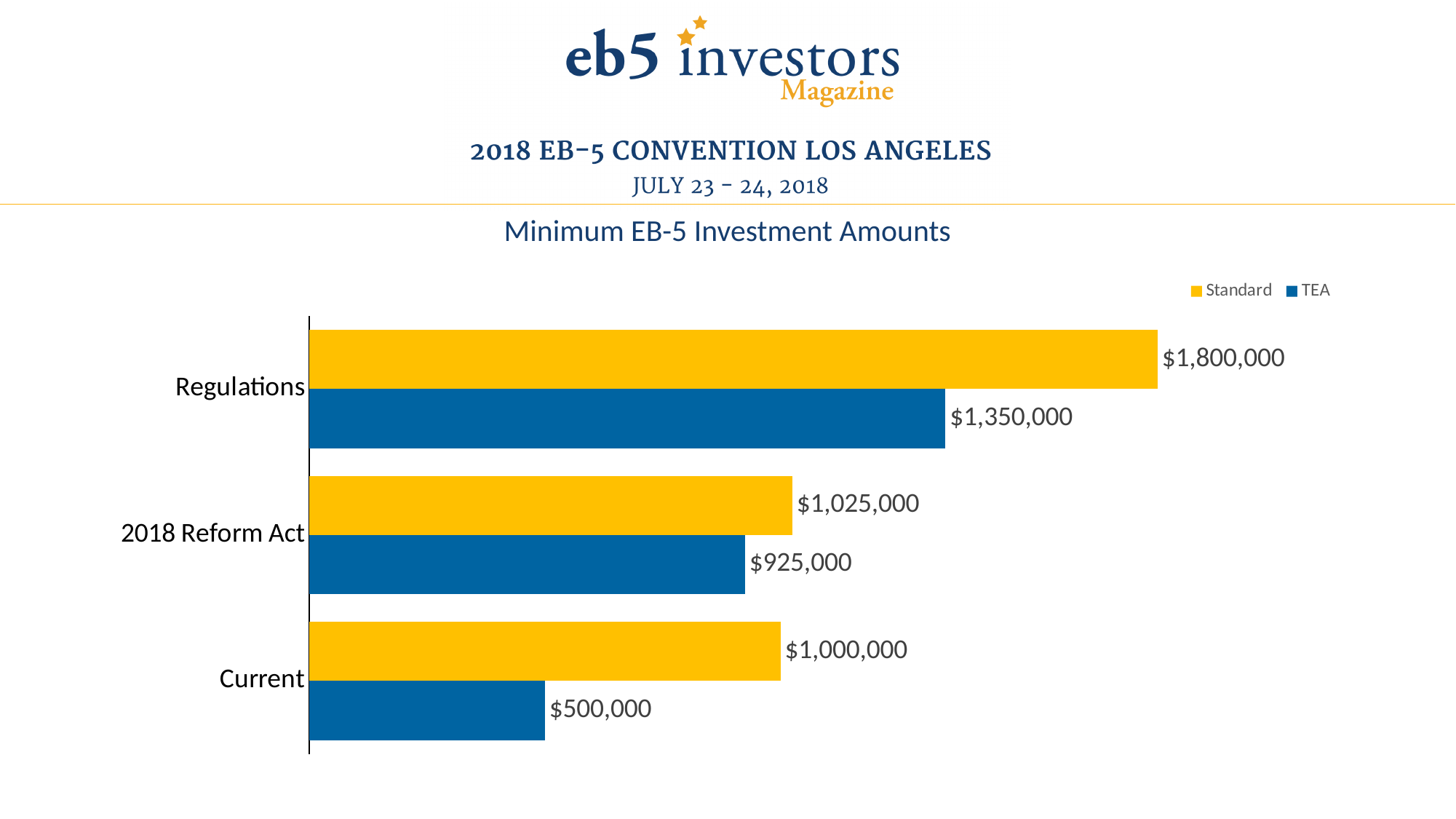

Minimum EB-5 Investment Amounts

### Chart

| Category | TEA | Standard |
|---|---|---|
| Current | 500000.0 | 1000000.0 |
| 2018 Reform Act | 925000.0 | 1025000.0 |
| Regulations | 1350000.0 | 1800000.0 |